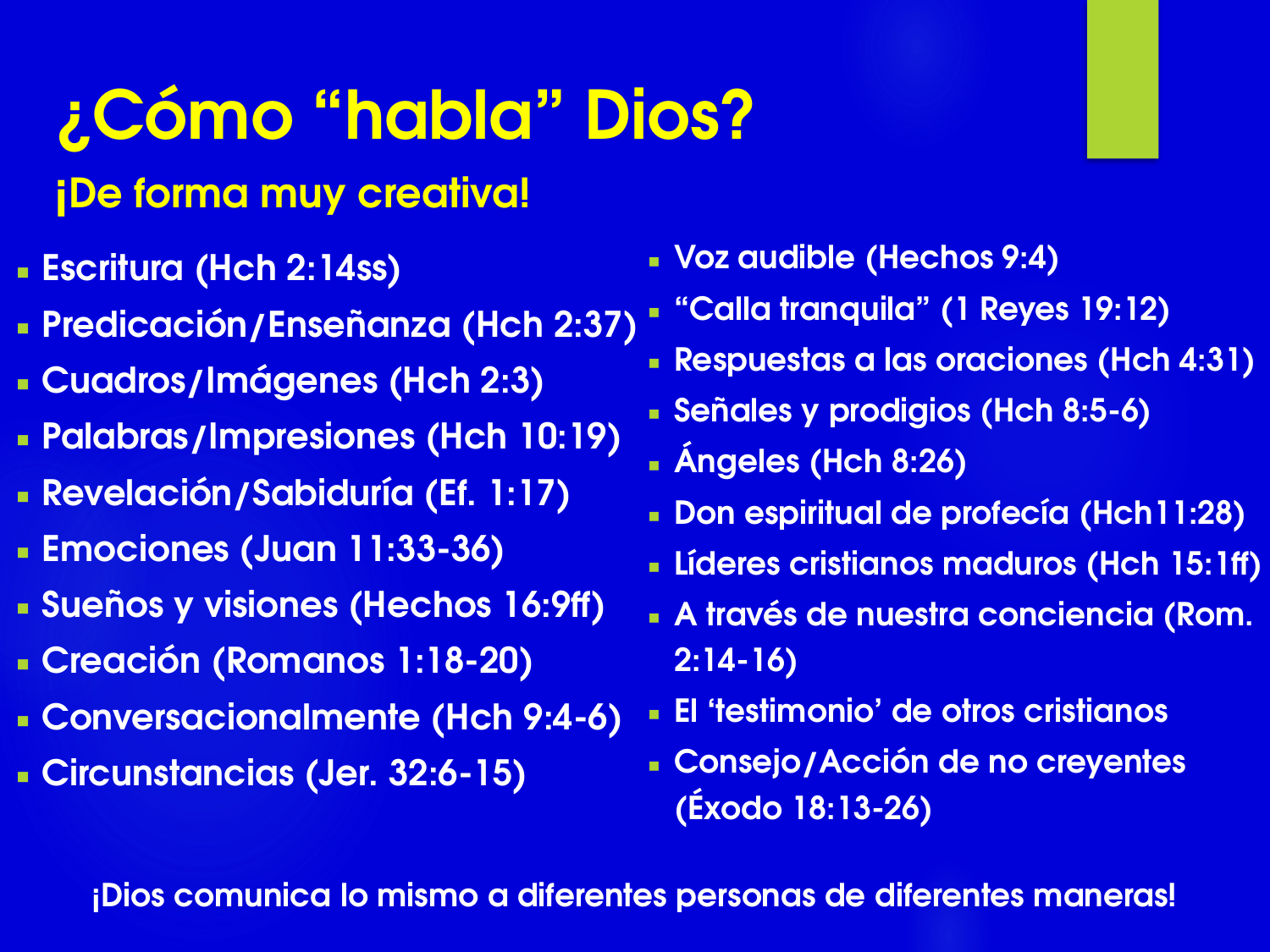

# ¿Cómo “habla” Dios? ¡De forma muy creativa!
Voz audible (Hechos 9:4)
“Calla tranquila” (1 Reyes 19:12)
Respuestas a las oraciones (Hch 4:31)
Señales y prodigios (Hch 8:5-6)
Ángeles (Hch 8:26)
Don espiritual de profecía (Hch11:28)
Líderes cristianos maduros (Hch 15:1ff)
A través de nuestra conciencia (Rom. 2:14-16)
El ‘testimonio’ de otros cristianos
Consejo/Acción de no creyentes (Éxodo 18:13-26)
Escritura (Hch 2:14ss)
Predicación/Enseñanza (Hch 2:37)
Cuadros/Imágenes (Hch 2:3)
Palabras/Impresiones (Hch 10:19)
Revelación/Sabiduría (Ef. 1:17)
Emociones (Juan 11:33-36)
Sueños y visiones (Hechos 16:9ff)
Creación (Romanos 1:18-20)
Conversacionalmente (Hch 9:4-6)
Circunstancias (Jer. 32:6-15)
¡Dios comunica lo mismo a diferentes personas de diferentes maneras!